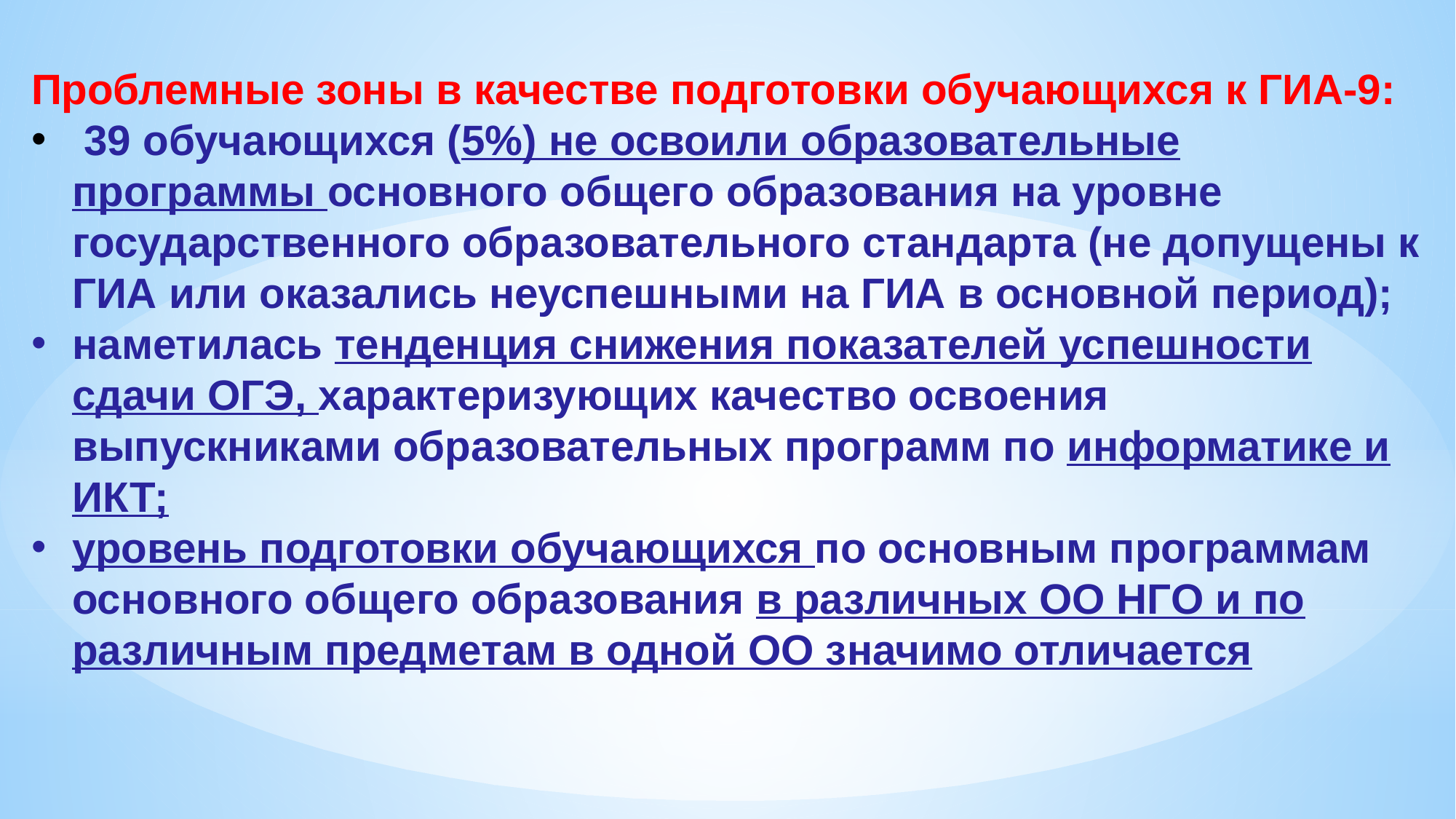

Проблемные зоны в качестве подготовки обучающихся к ГИА-9:
 39 обучающихся (5%) не освоили образовательные программы основного общего образования на уровне государственного образовательного стандарта (не допущены к ГИА или оказались неуспешными на ГИА в основной период);
наметилась тенденция снижения показателей успешности сдачи ОГЭ, характеризующих качество освоения выпускниками образовательных программ по информатике и ИКТ;
уровень подготовки обучающихся по основным программам основного общего образования в различных ОО НГО и по различным предметам в одной ОО значимо отличается